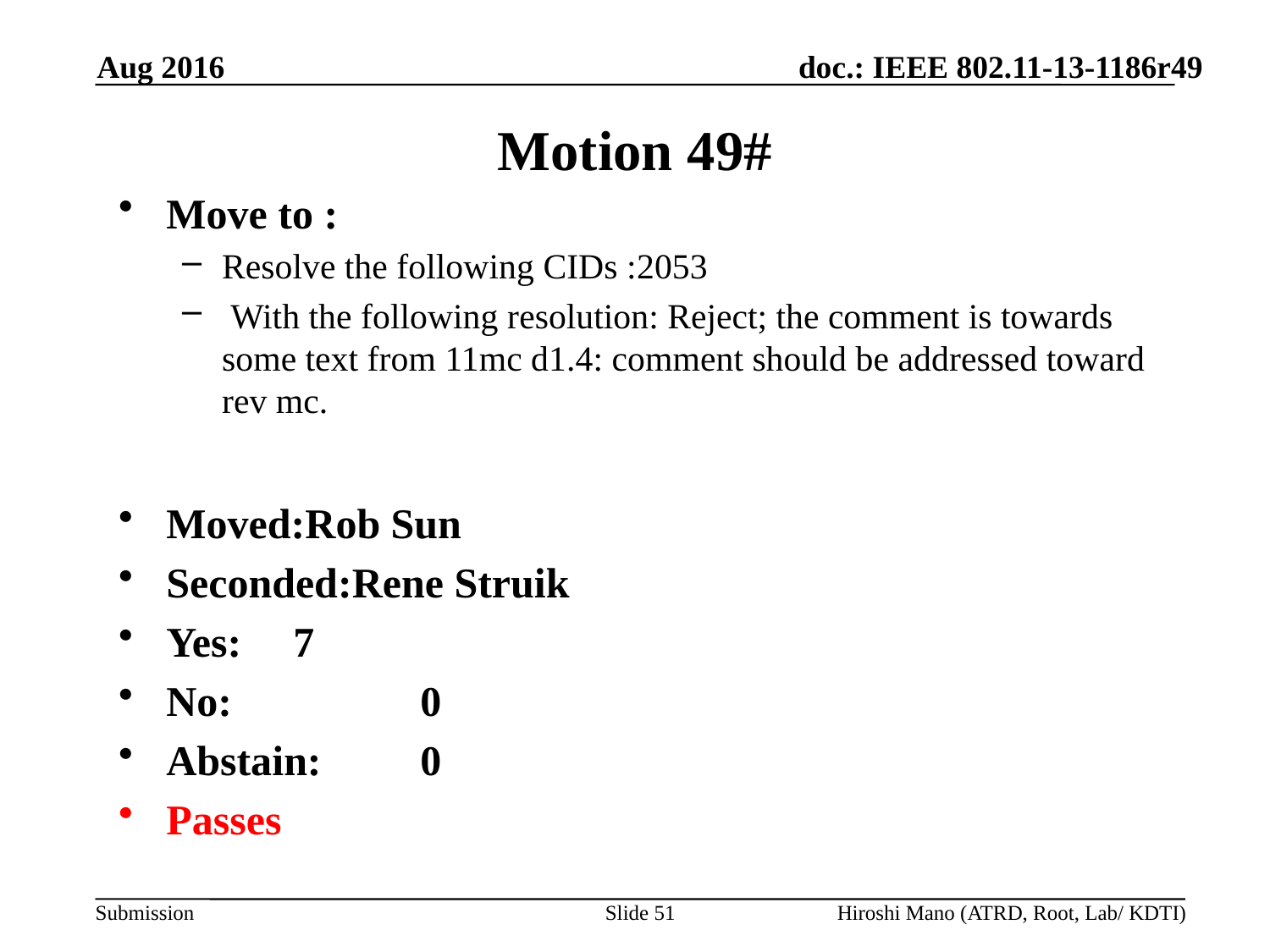

Aug 2016
# Motion 49#
Move to :
Resolve the following CIDs :2053
 With the following resolution: Reject; the comment is towards some text from 11mc d1.4: comment should be addressed toward rev mc.

Moved:Rob Sun
Seconded:Rene Struik
Yes:	7
No:		0
Abstain:	0
Passes

Slide 51
Hiroshi Mano (ATRD, Root, Lab/ KDTI)